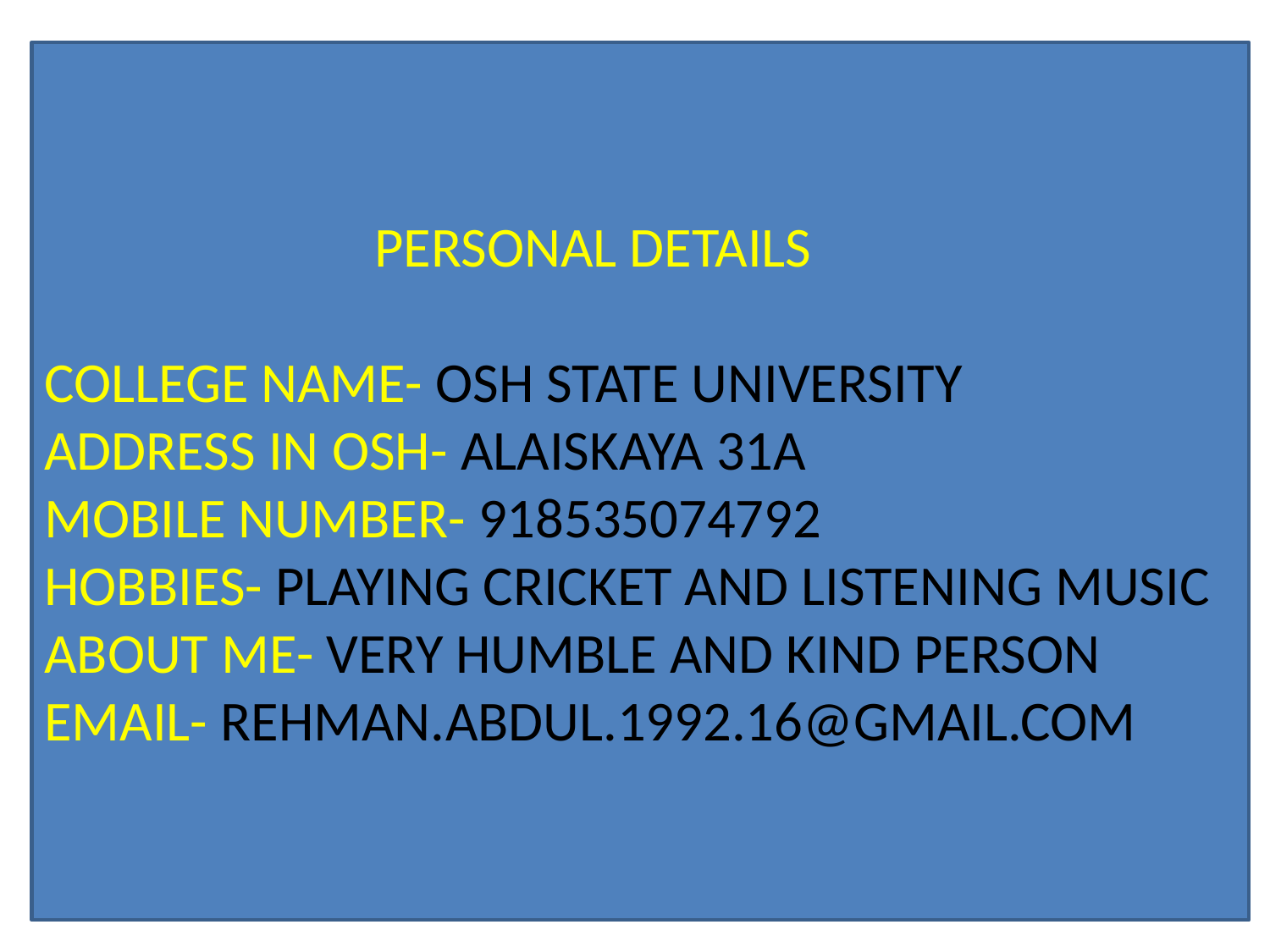

PERSONAL DETAILS

COLLEGE NAME- OSH STATE UNIVERSITY
ADDRESS IN OSH- ALAISKAYA 31A
MOBILE NUMBER- 918535074792
HOBBIES- PLAYING CRICKET AND LISTENING MUSIC
ABOUT ME- VERY HUMBLE AND KIND PERSON
EMAIL- REHMAN.ABDUL.1992.16@GMAIL.COM